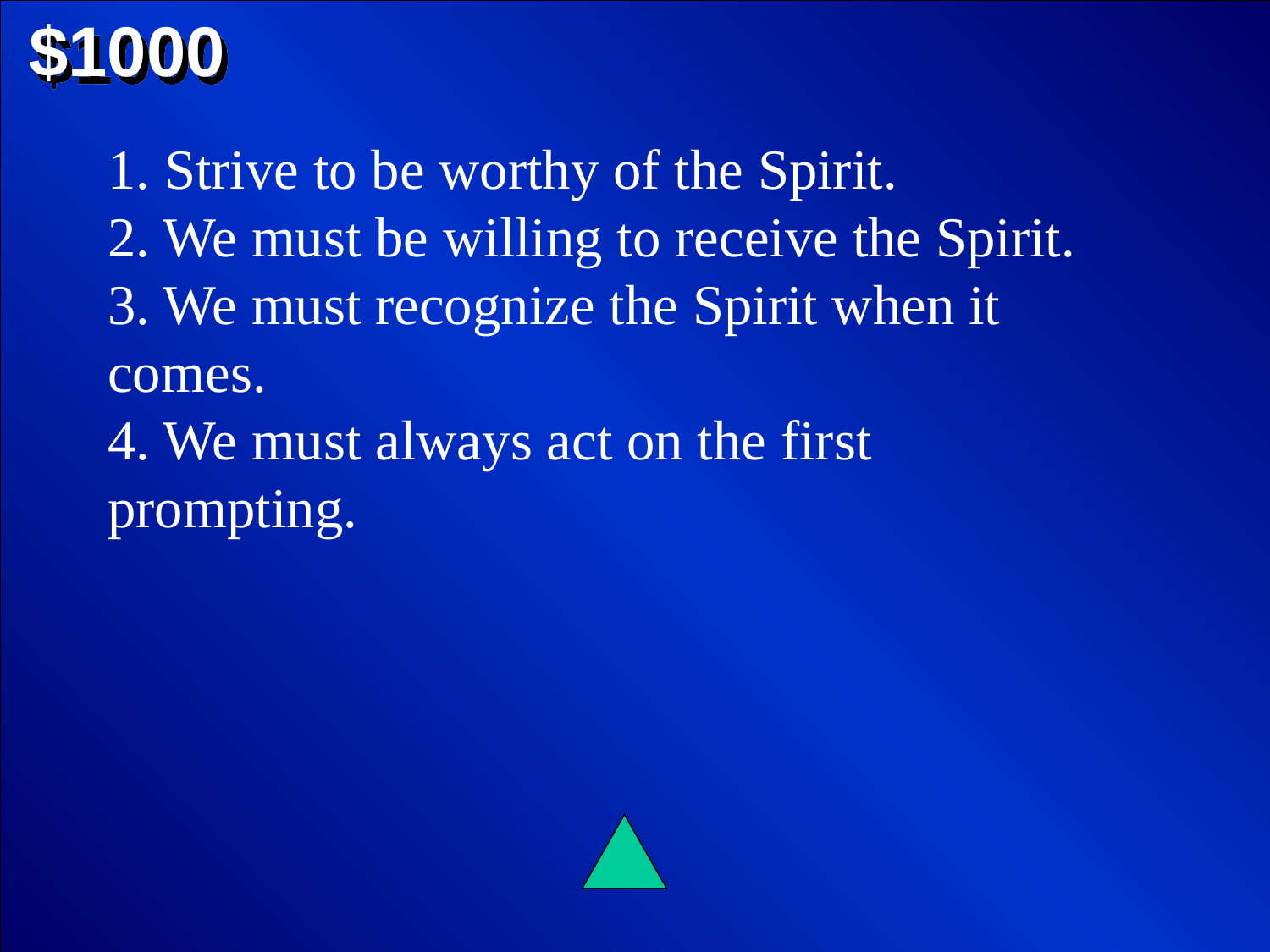

$1000
1. Strive to be worthy of the Spirit.
2. We must be willing to receive the Spirit.
3. We must recognize the Spirit when it comes.
4. We must always act on the first prompting.